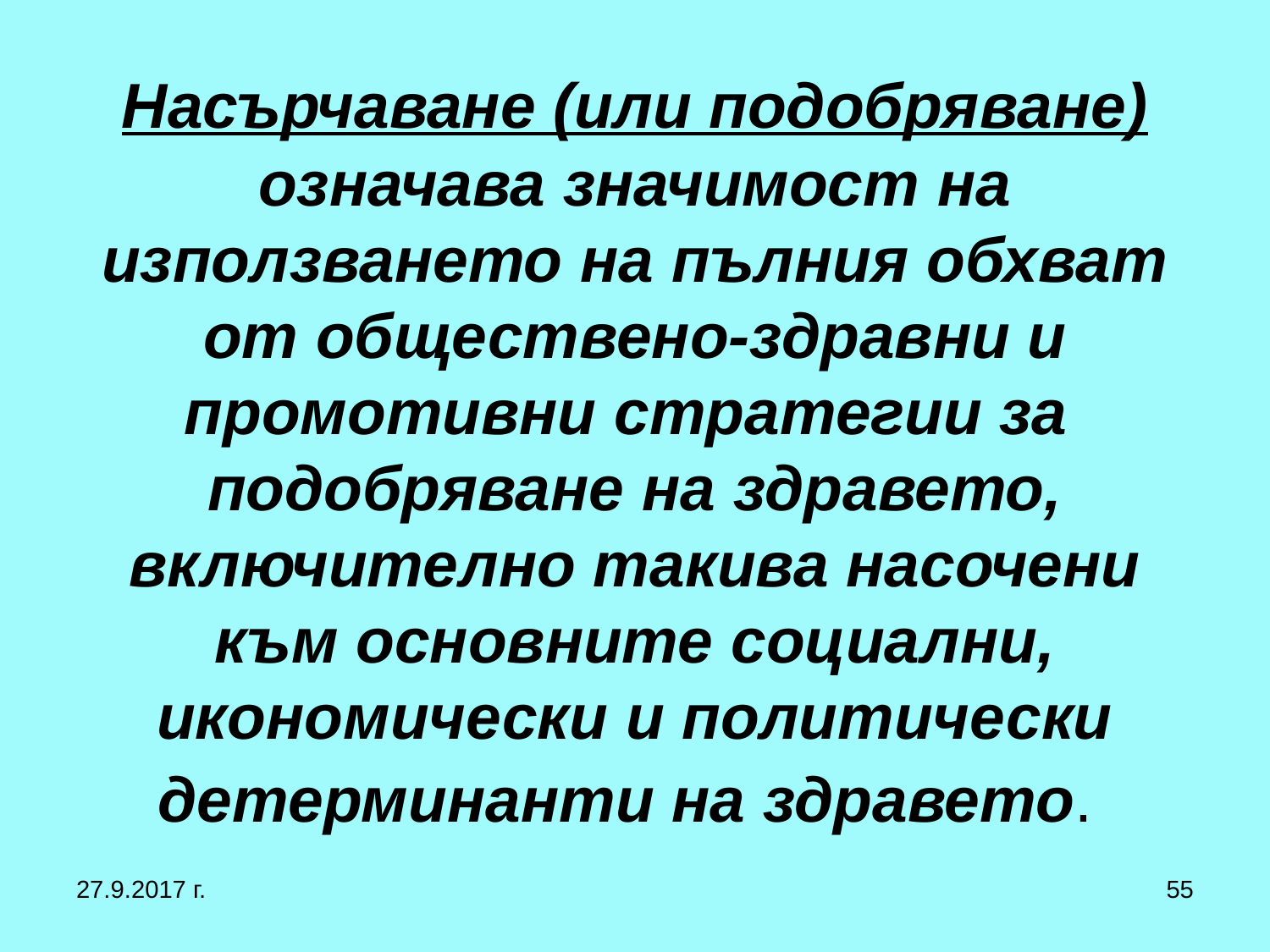

# Насърчаване (или подобряване) означава значимост на използването на пълния обхват от обществено-здравни и промотивни стратегии за  подобряване на здравето, включително такива насочени към основните социални, икономически и политически детерминанти на здравето.
27.9.2017 г.
55